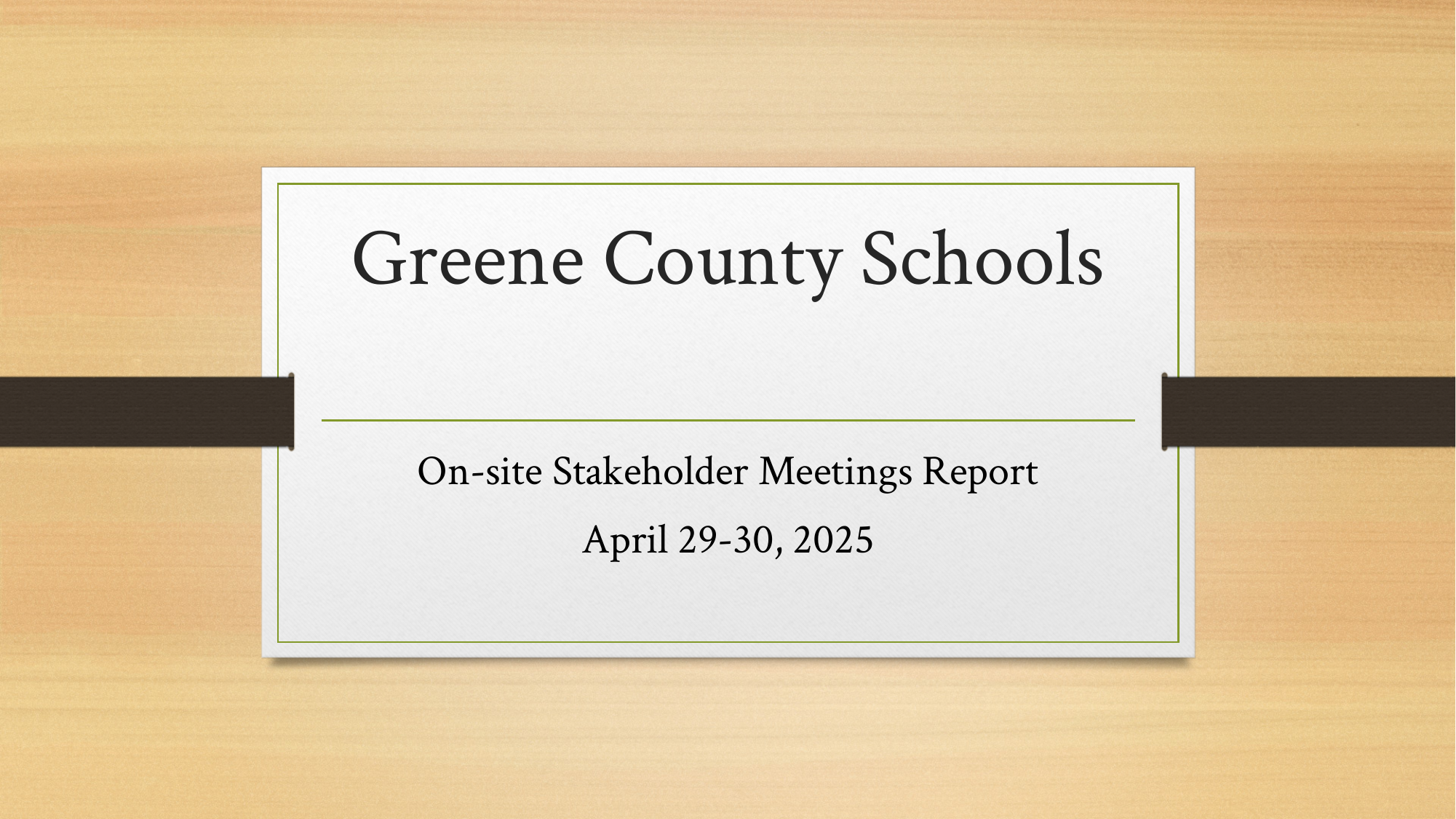

# Greene County Schools
On-site Stakeholder Meetings Report
April 29-30, 2025